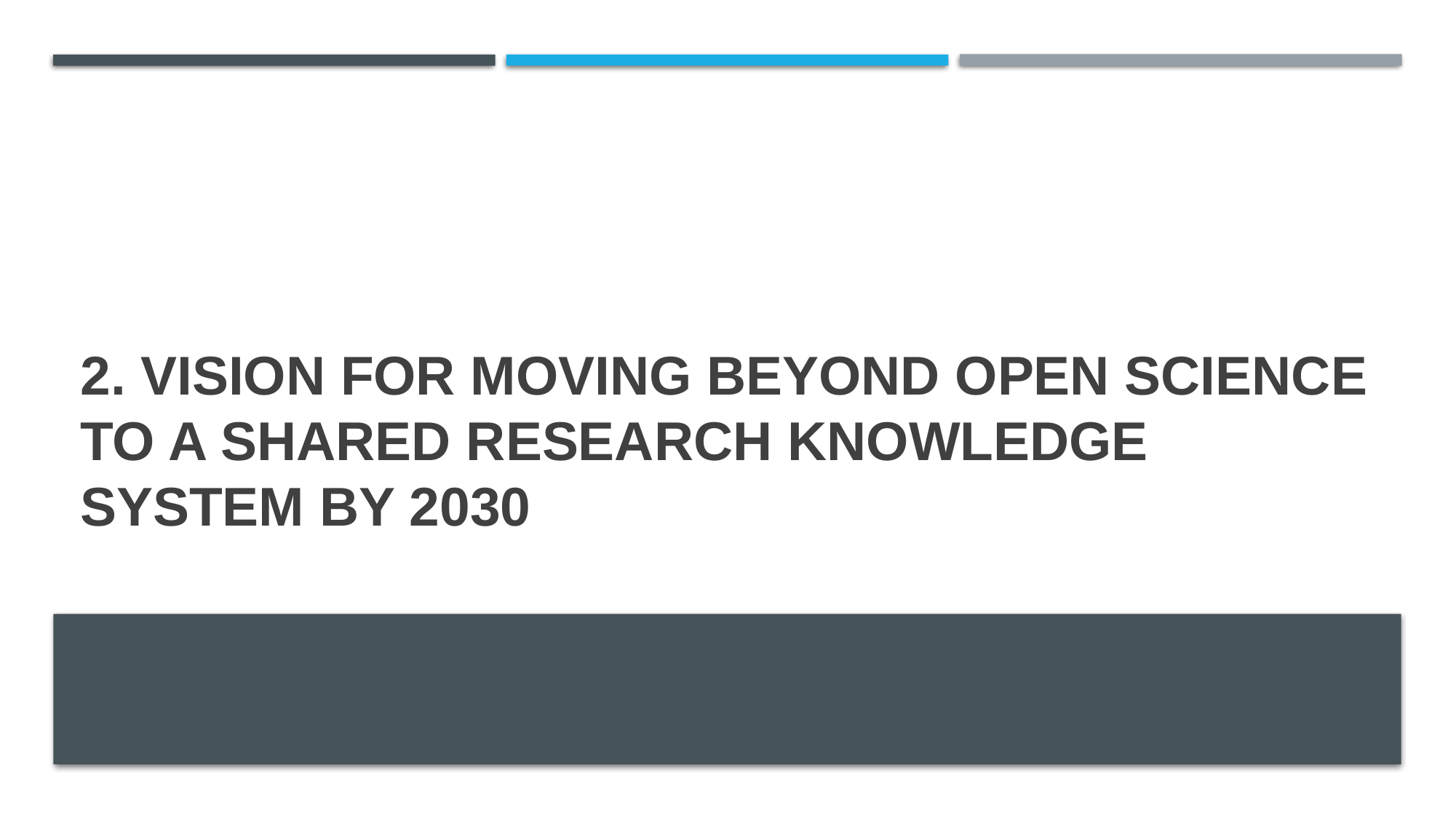

# 2. Vision for moving beyond Open Science to a Shared Research Knowledge System by 2030